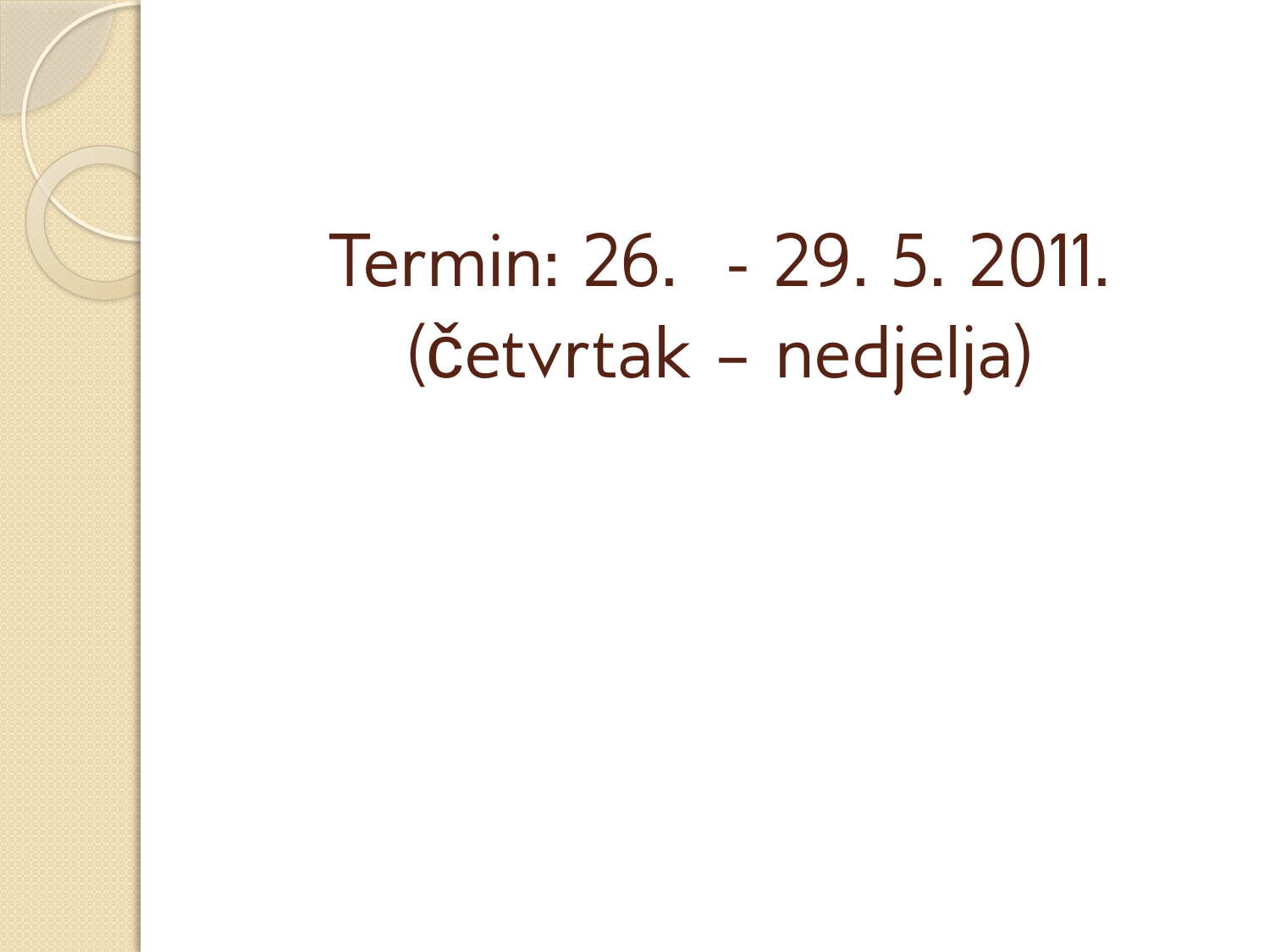

# Termin: 26.  - 29. 5. 2011. (četvrtak – nedjelja)